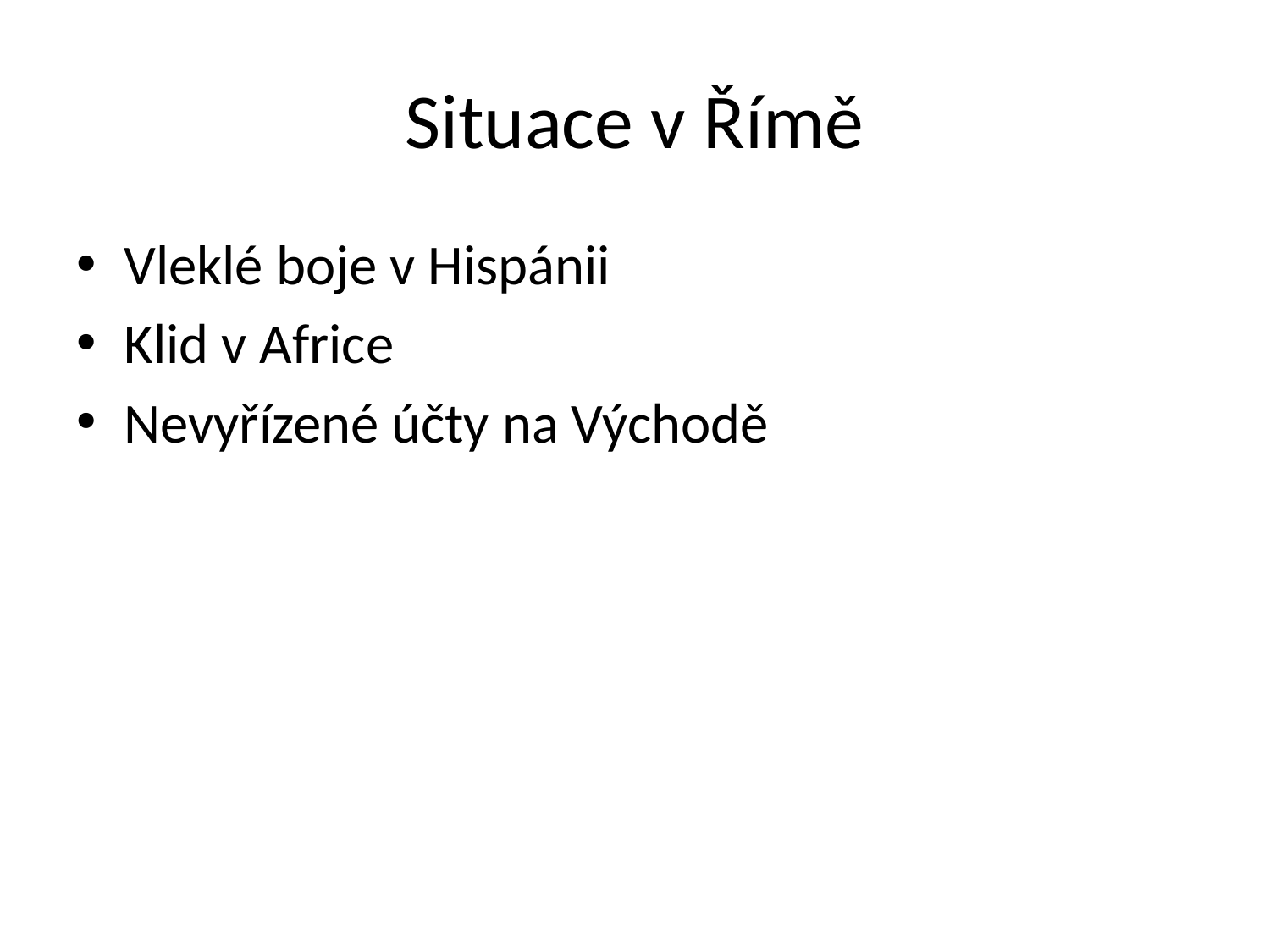

# Situace v Římě
Vleklé boje v Hispánii
Klid v Africe
Nevyřízené účty na Východě